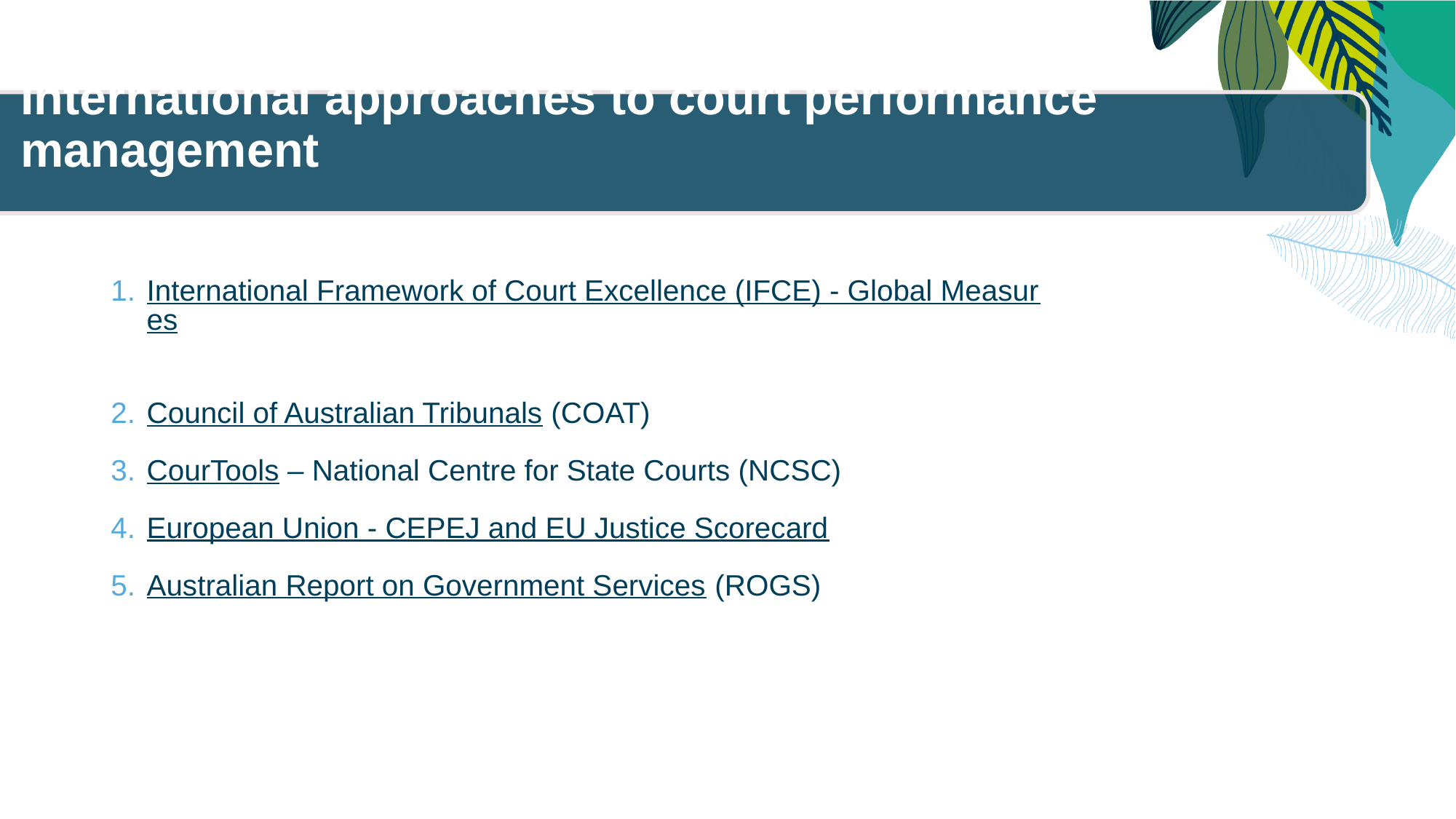

International approaches to court performance management
International Framework of Court Excellence (IFCE) ‐ Global Measures
Council of Australian Tribunals (COAT)
CourTools – National Centre for State Courts (NCSC)
European Union ‐ CEPEJ and EU Justice Scorecard
Australian Report on Government Services (ROGS)